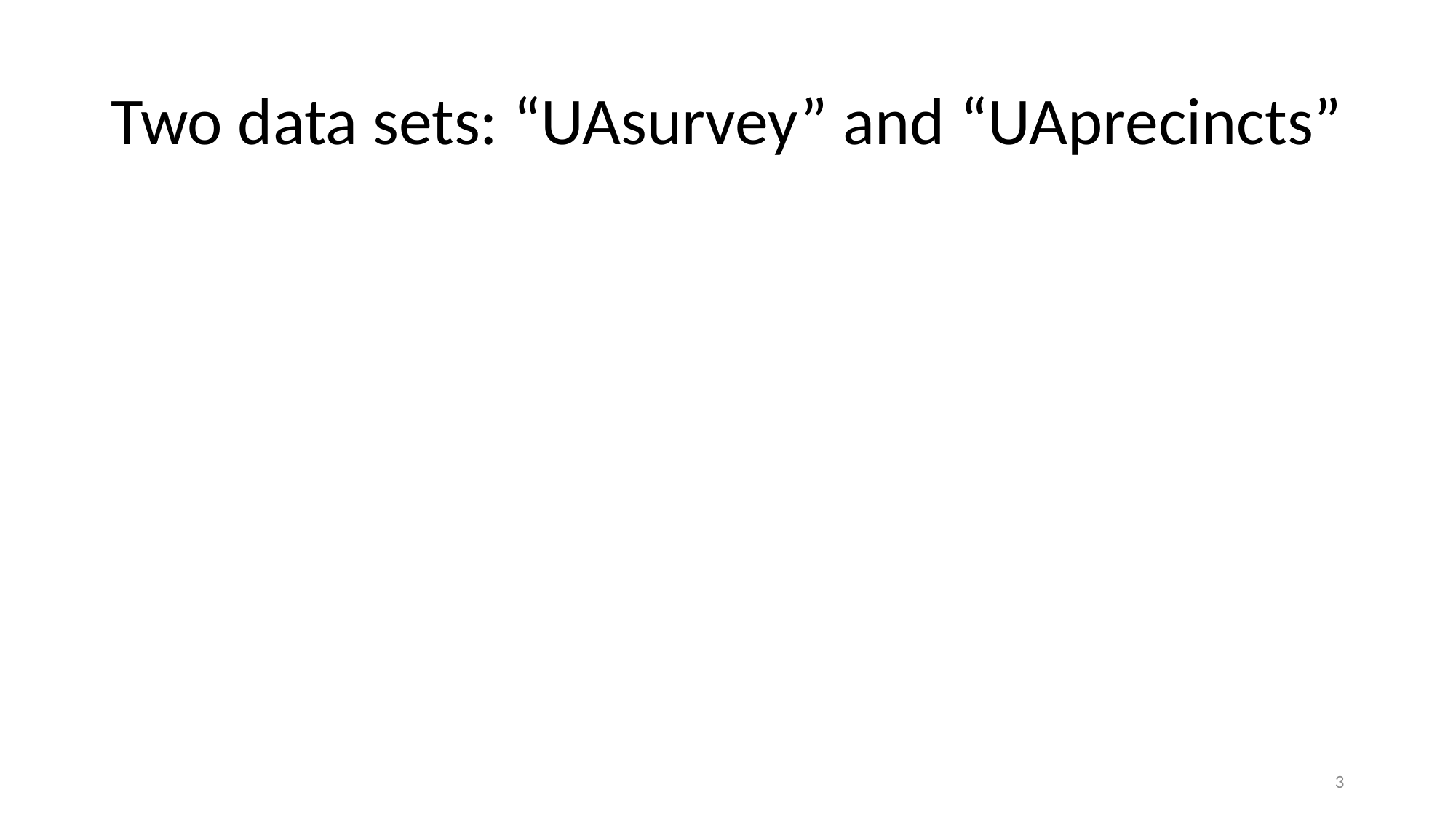

# Two data sets: “UAsurvey” and “UAprecincts”

3